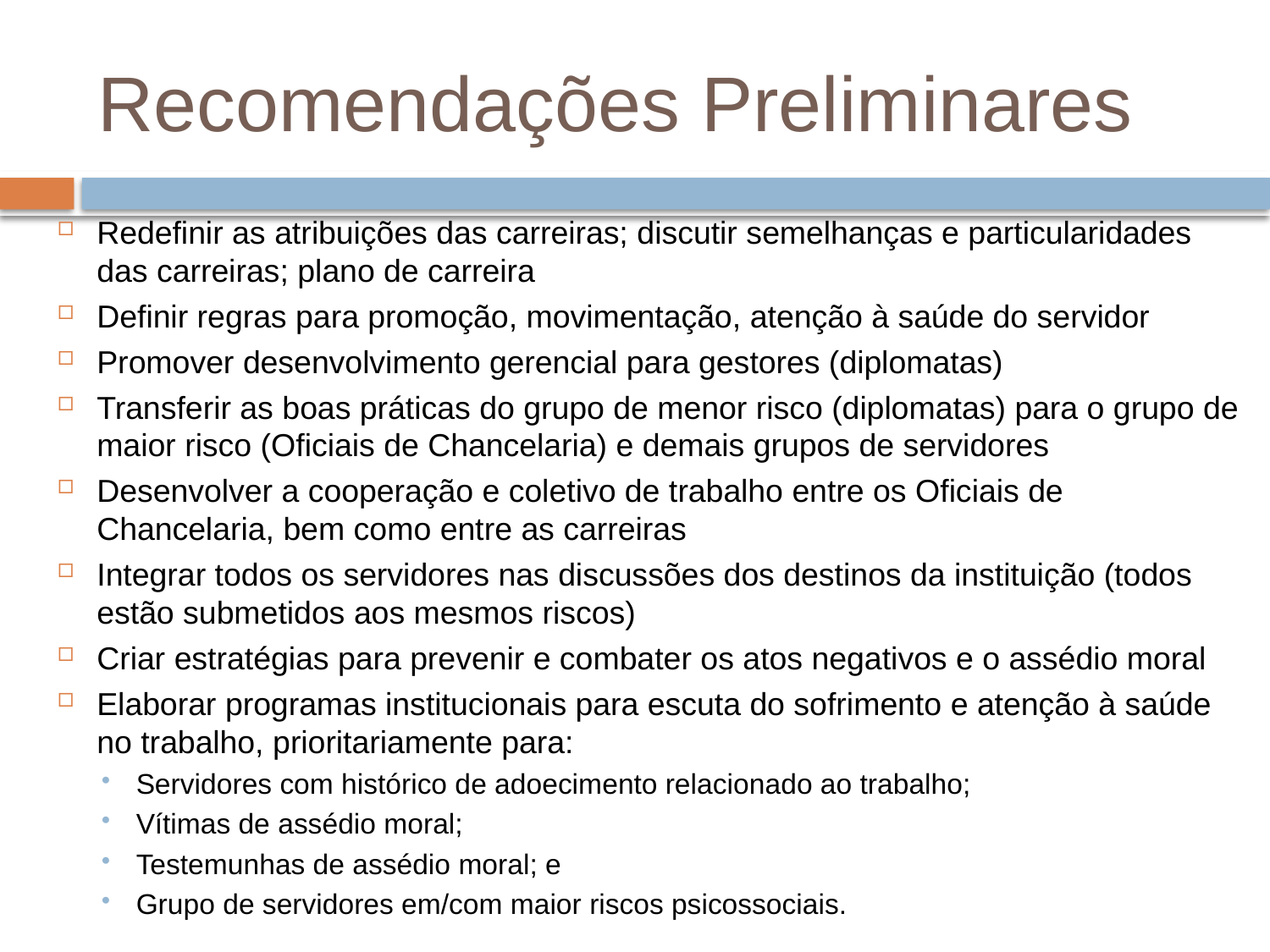

# Recomendações Preliminares
Redefinir as atribuições das carreiras; discutir semelhanças e particularidades das carreiras; plano de carreira
Definir regras para promoção, movimentação, atenção à saúde do servidor
Promover desenvolvimento gerencial para gestores (diplomatas)
Transferir as boas práticas do grupo de menor risco (diplomatas) para o grupo de maior risco (Oficiais de Chancelaria) e demais grupos de servidores
Desenvolver a cooperação e coletivo de trabalho entre os Oficiais de Chancelaria, bem como entre as carreiras
Integrar todos os servidores nas discussões dos destinos da instituição (todos estão submetidos aos mesmos riscos)
Criar estratégias para prevenir e combater os atos negativos e o assédio moral
Elaborar programas institucionais para escuta do sofrimento e atenção à saúde no trabalho, prioritariamente para:
Servidores com histórico de adoecimento relacionado ao trabalho;
Vítimas de assédio moral;
Testemunhas de assédio moral; e
Grupo de servidores em/com maior riscos psicossociais.